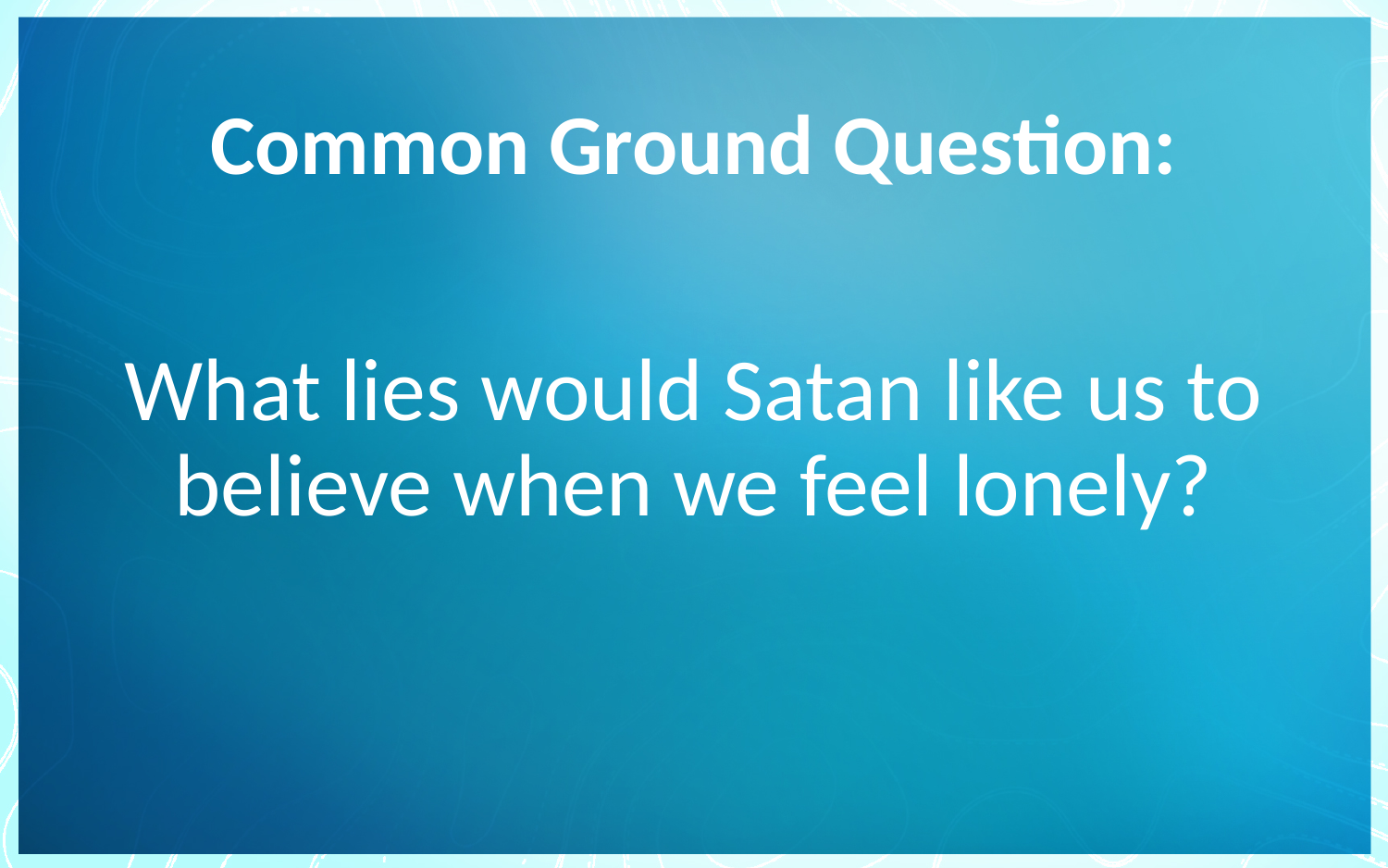

# Common Ground Question:

What lies would Satan like us to believe when we feel lonely?